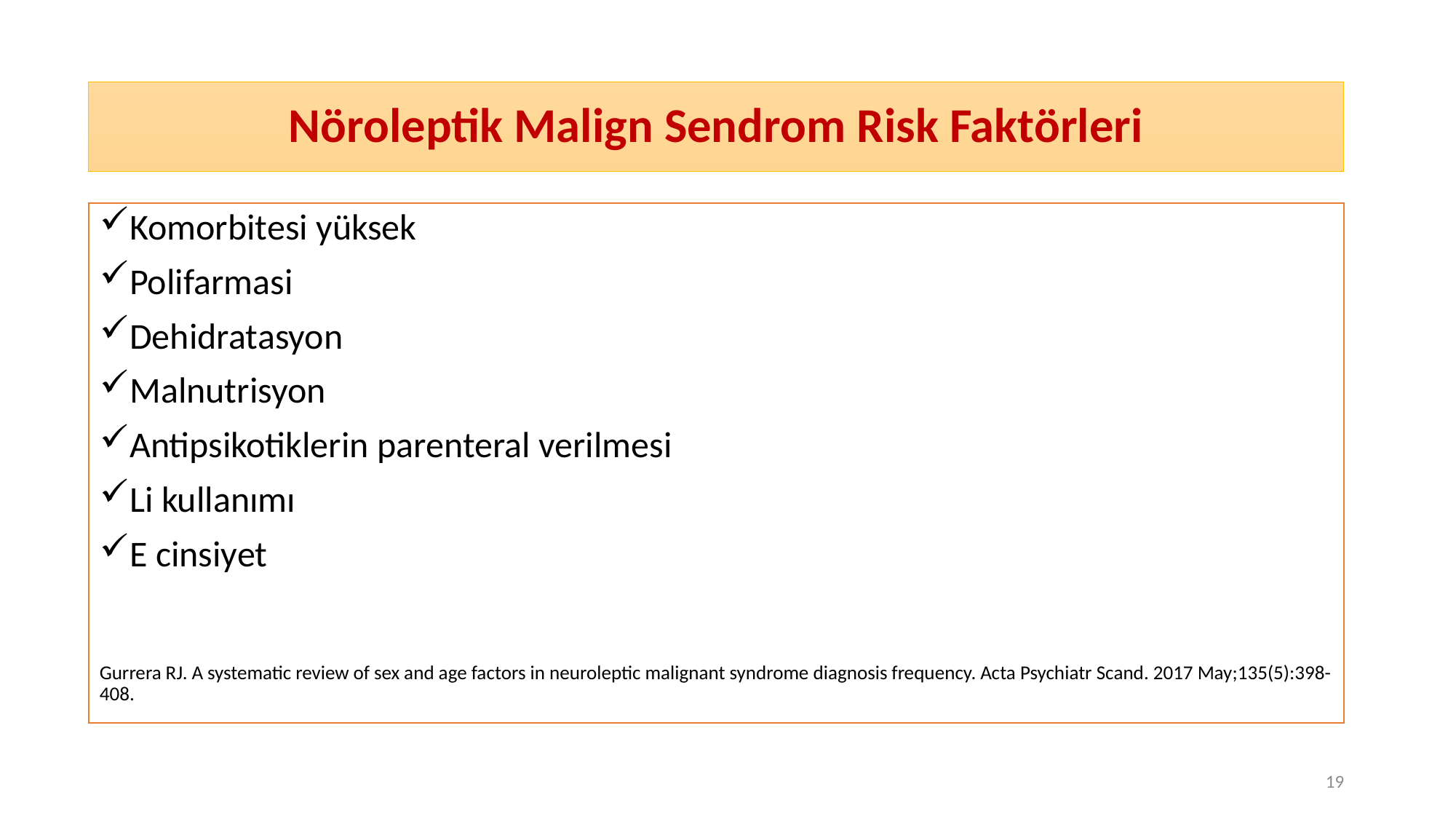

# Nöroleptik Malign Sendrom Risk Faktörleri
Komorbitesi yüksek
Polifarmasi
Dehidratasyon
Malnutrisyon
Antipsikotiklerin parenteral verilmesi
Li kullanımı
E cinsiyet

Gurrera RJ. A systematic review of sex and age factors in neuroleptic malignant syndrome diagnosis frequency. Acta Psychiatr Scand. 2017 May;135(5):398-408.
19